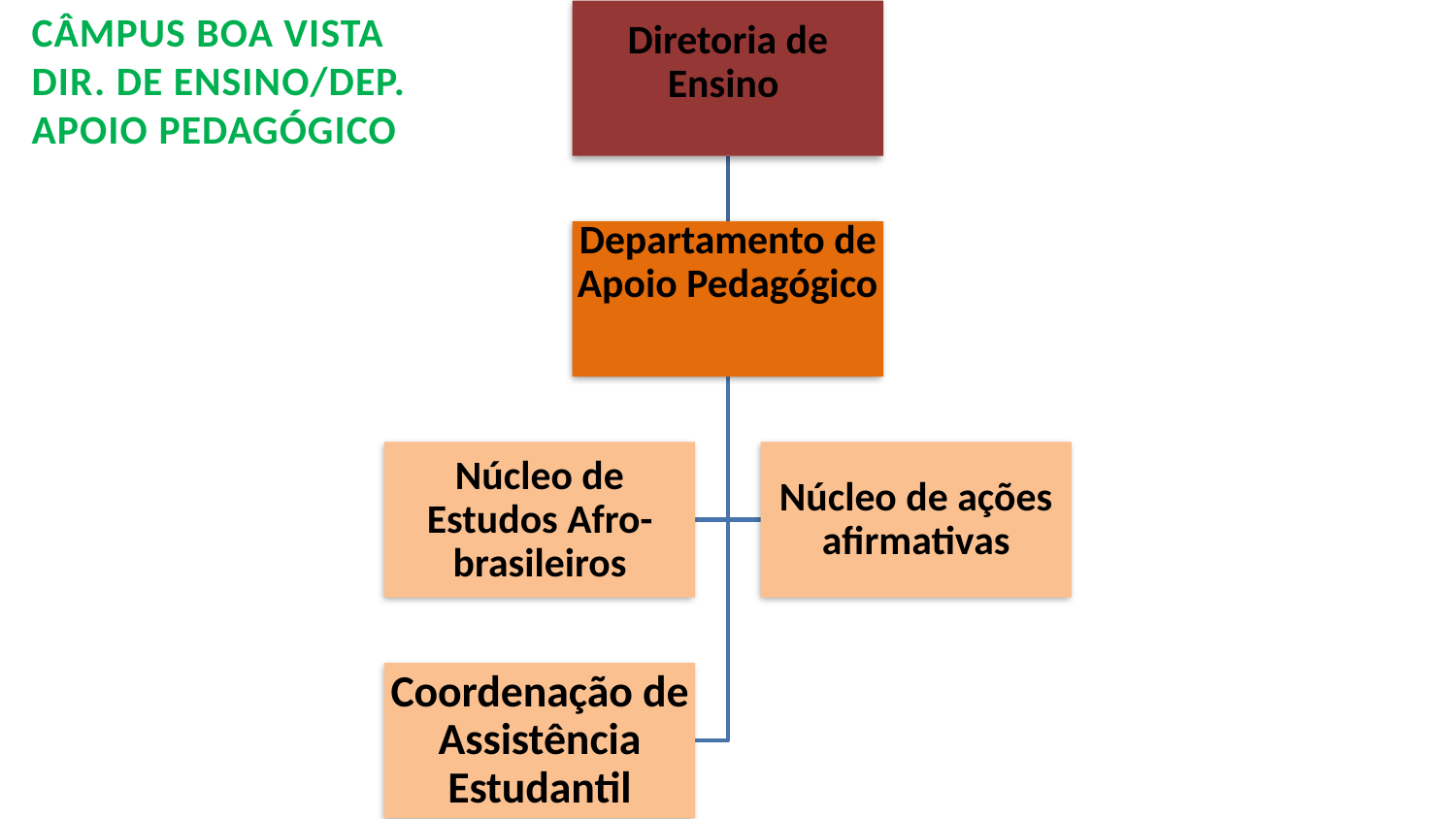

Diretoria de Ensino

Departamento de Apoio Pedagógico

Núcleo de Estudos Afro-brasileiros
Núcleo de ações afirmativas
Coordenação de Assistência Estudantil
CÂMPUS BOA VISTA
DIR. DE ENSINO/DEP. APOIO PEDAGÓGICO